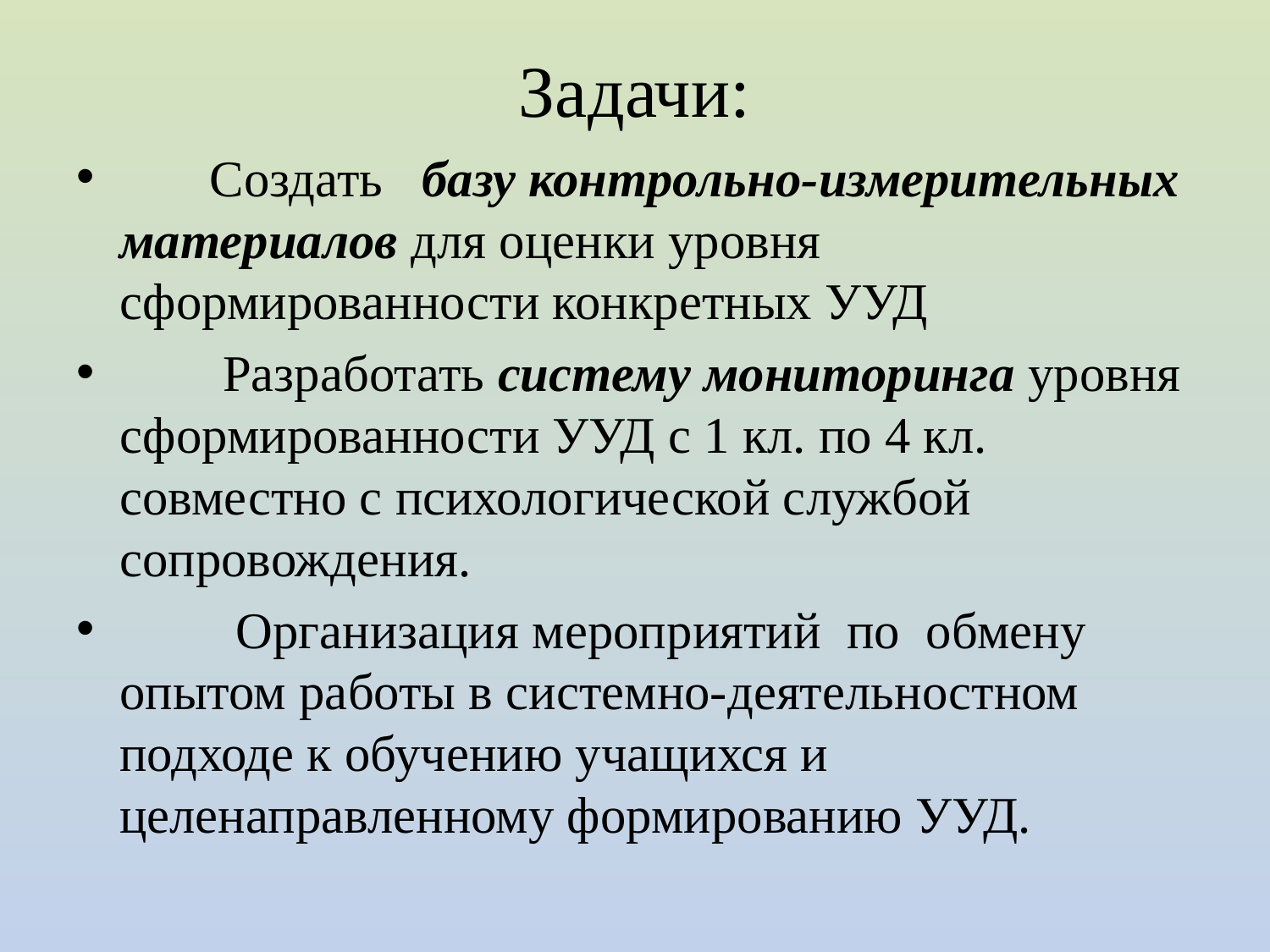

# Задачи:
       Создать   базу контрольно-измерительных  материалов для оценки уровня сформированности конкретных УУД
        Разработать систему мониторинга уровня сформированности УУД с 1 кл. по 4 кл. совместно с психологической службой сопровождения.
         Организация мероприятий  по  обмену опытом работы в системно-деятельностном подходе к обучению учащихся и целенаправленному формированию УУД.